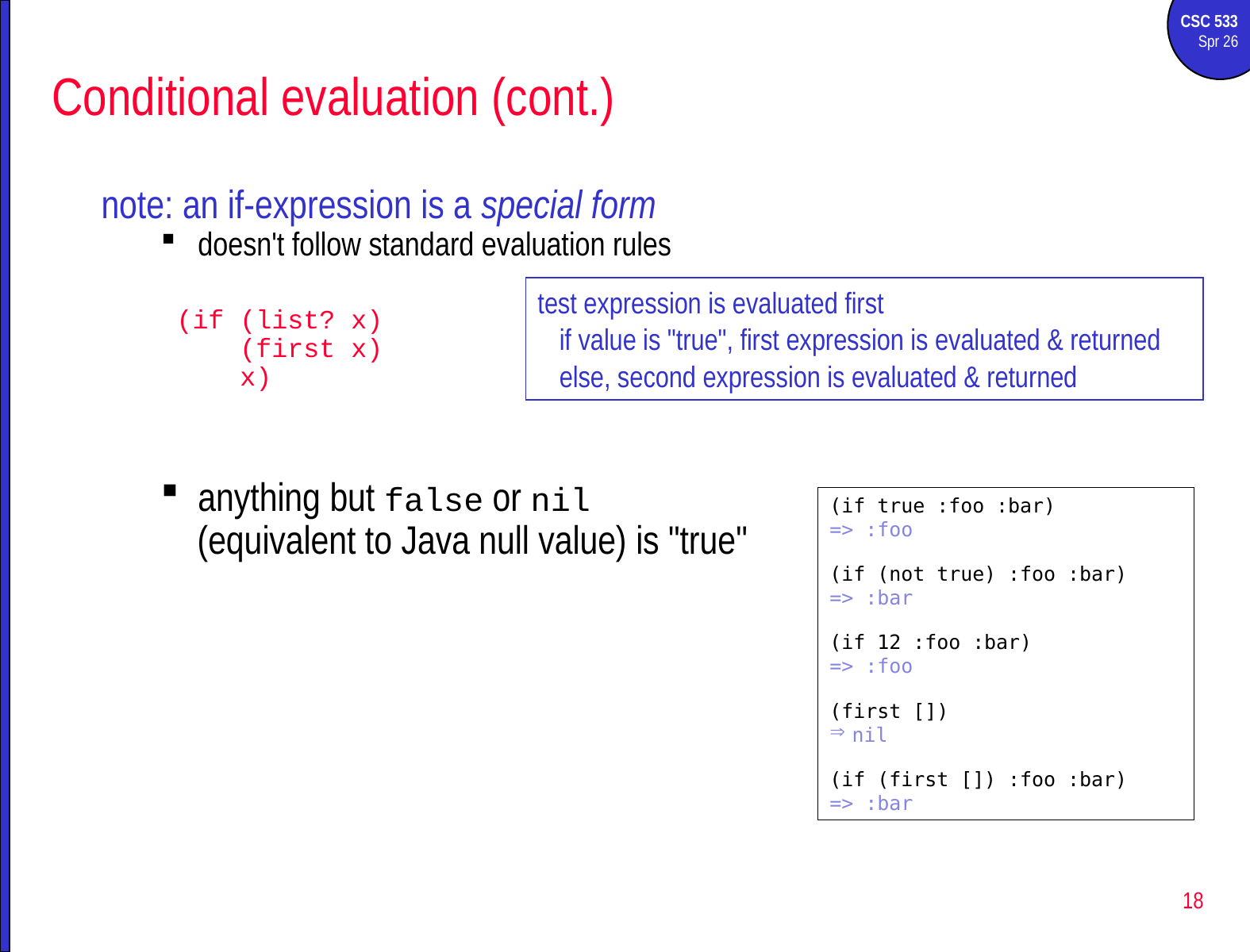

# Conditional evaluation (cont.)
note: an if-expression is a special form
doesn't follow standard evaluation rules

 (if (list? x)
     (first x)
     x)

anything but false or nil
    (equivalent to Java null value) is "true"
test expression is evaluated first
 if value is "true", first expression is evaluated & returned
 else, second expression is evaluated & returned
(if true :foo :bar)
=> :foo

(if (not true) :foo :bar)
=> :bar

(if 12 :foo :bar)
=> :foo

(first [])
nil

(if (first []) :foo :bar)
=> :bar
18